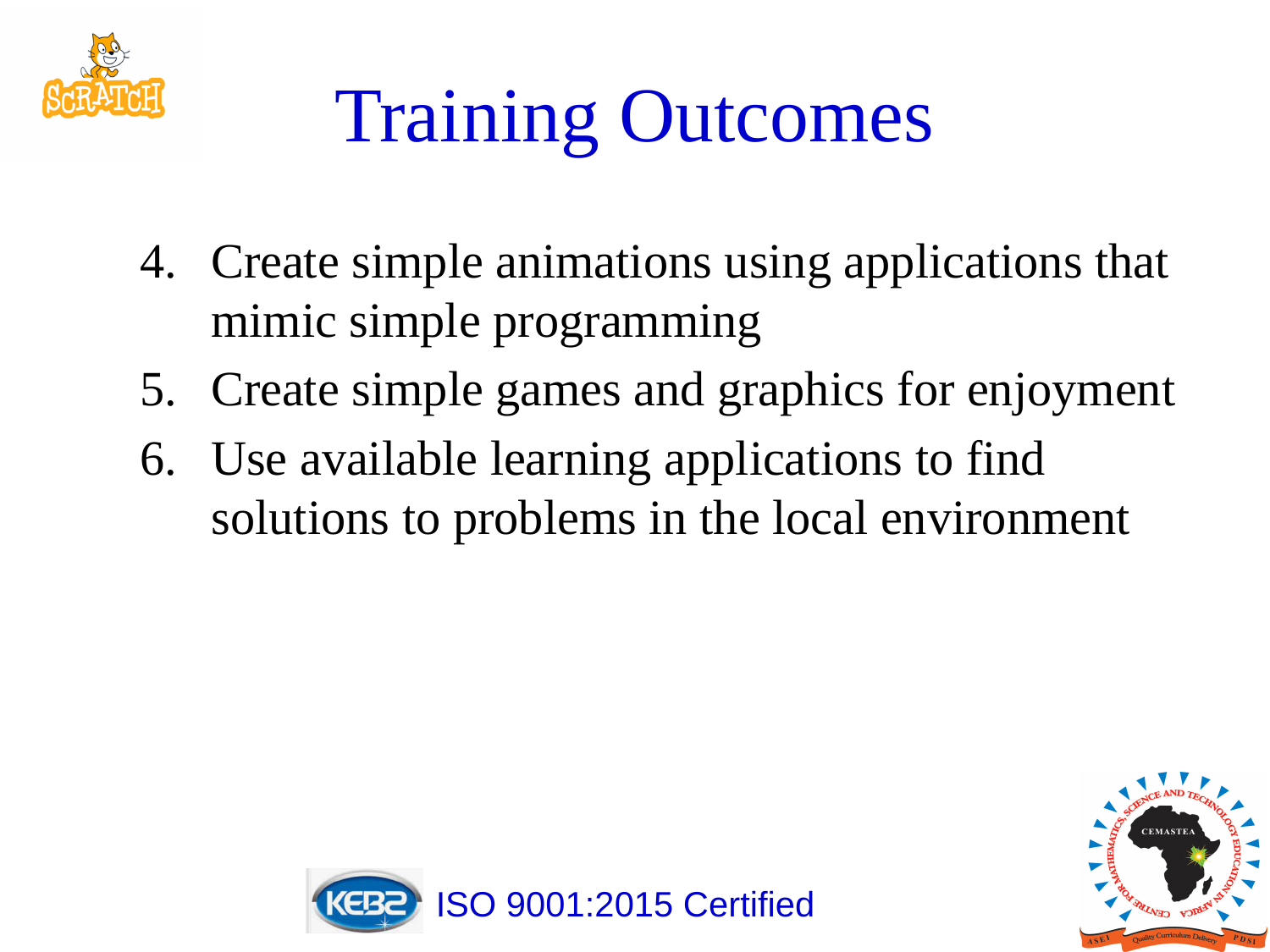

# Training Outcomes
Create simple animations using applications that mimic simple programming
Create simple games and graphics for enjoyment
Use available learning applications to find solutions to problems in the local environment